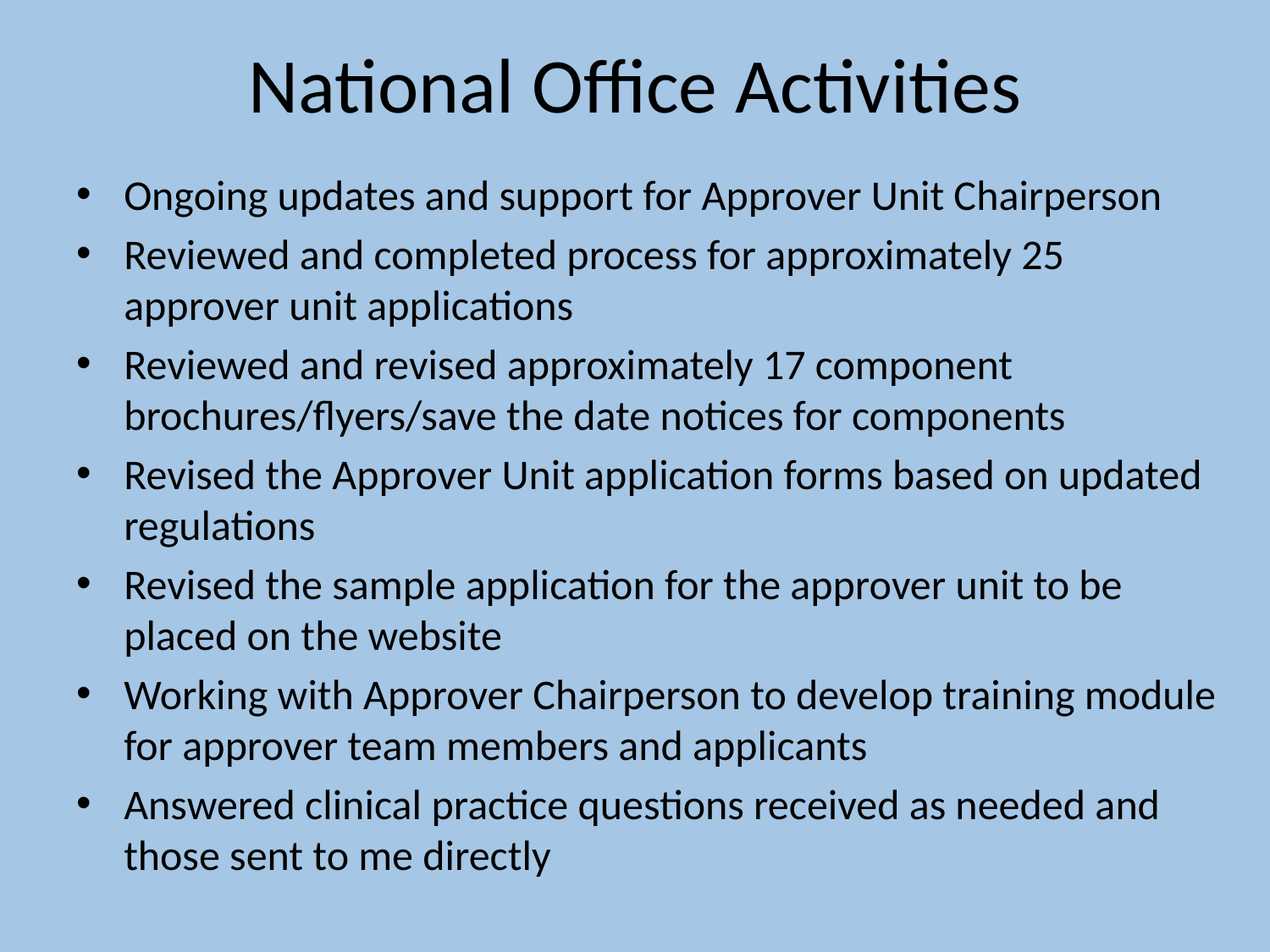

# National Office Activities
Ongoing updates and support for Approver Unit Chairperson
Reviewed and completed process for approximately 25 approver unit applications
Reviewed and revised approximately 17 component brochures/flyers/save the date notices for components
Revised the Approver Unit application forms based on updated regulations
Revised the sample application for the approver unit to be placed on the website
Working with Approver Chairperson to develop training module for approver team members and applicants
Answered clinical practice questions received as needed and those sent to me directly